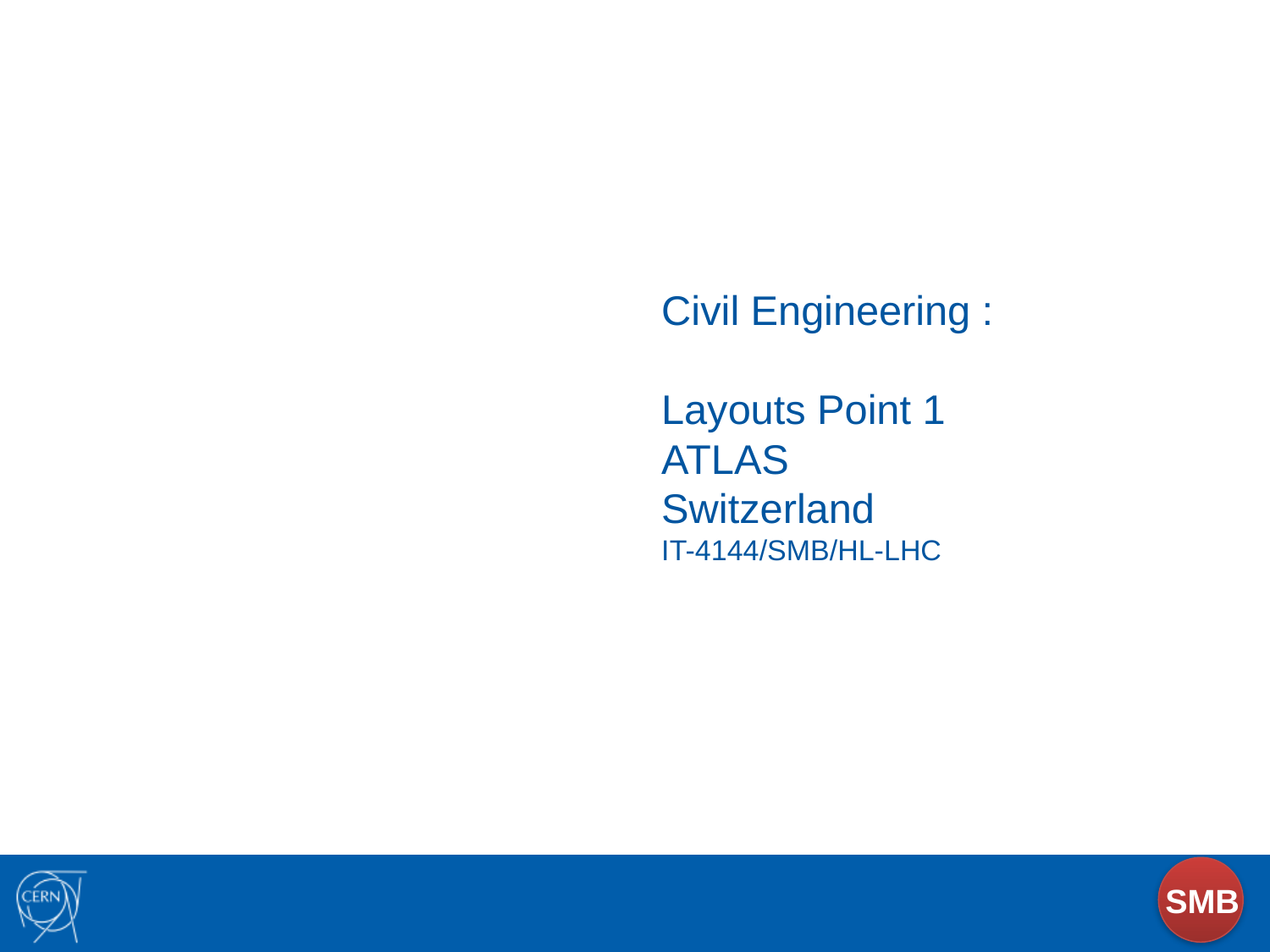

# Civil Engineering : Layouts Point 1 ATLAS Switzerland IT-4144/SMB/HL-LHC